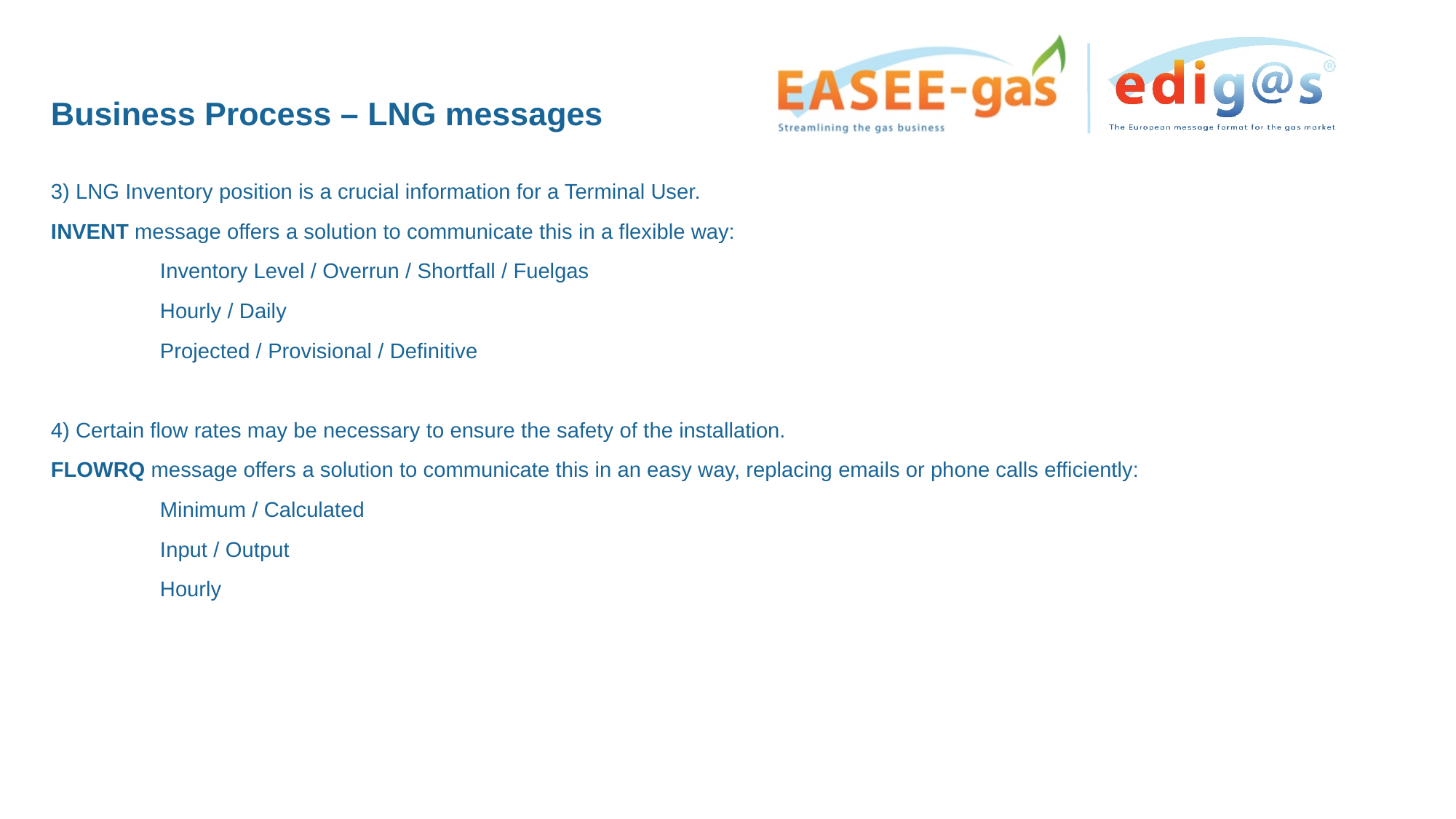

# Business Process – LNG messages
3) LNG Inventory position is a crucial information for a Terminal User.
INVENT message offers a solution to communicate this in a flexible way:
	Inventory Level / Overrun / Shortfall / Fuelgas
	Hourly / Daily
	Projected / Provisional / Definitive

4) Certain flow rates may be necessary to ensure the safety of the installation.
FLOWRQ message offers a solution to communicate this in an easy way, replacing emails or phone calls efficiently:
	Minimum / Calculated
	Input / Output
	Hourly